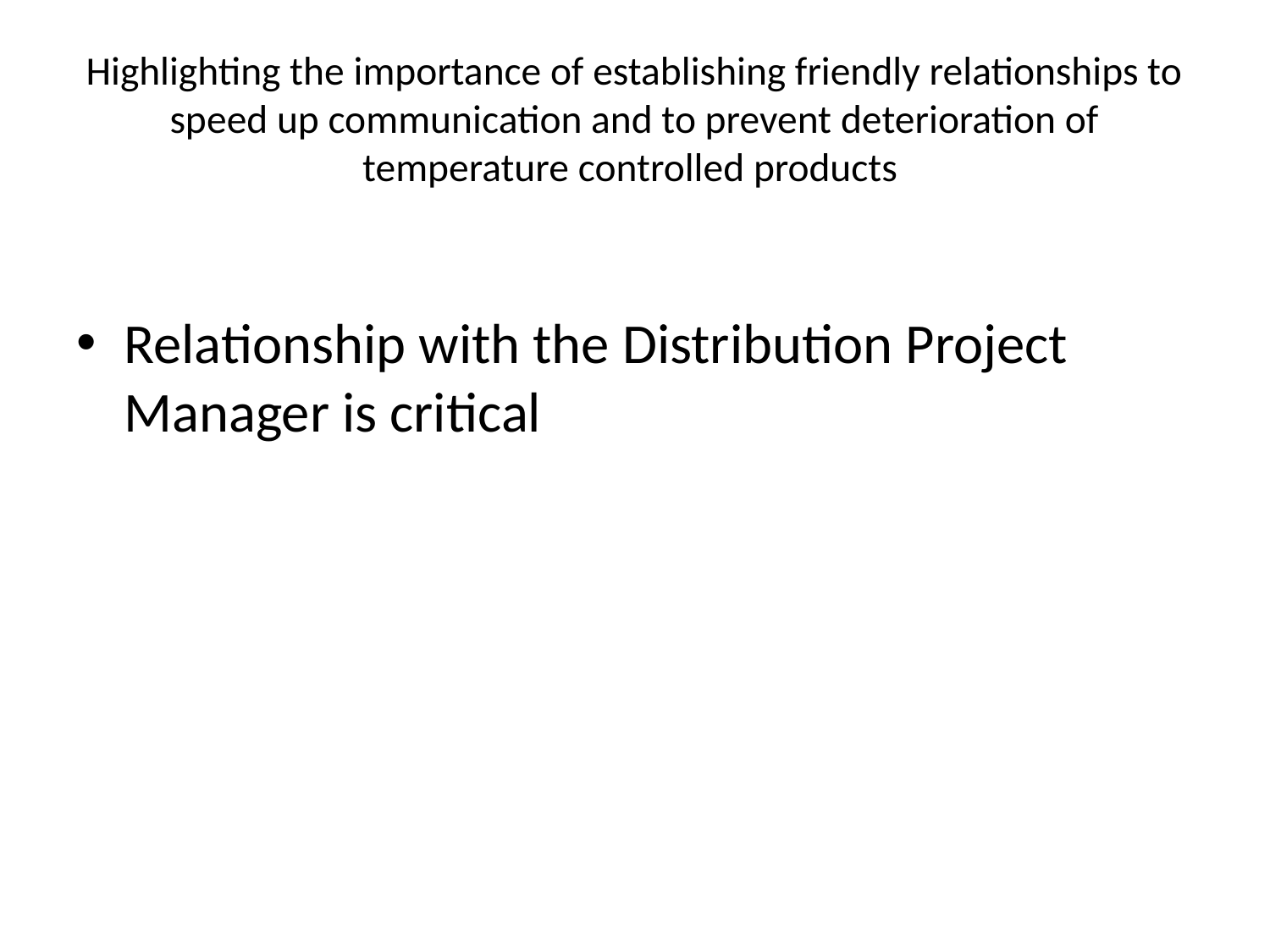

# Highlighting the importance of establishing friendly relationships to speed up communication and to prevent deterioration of temperature controlled products

Relationship with the Distribution Project Manager is critical